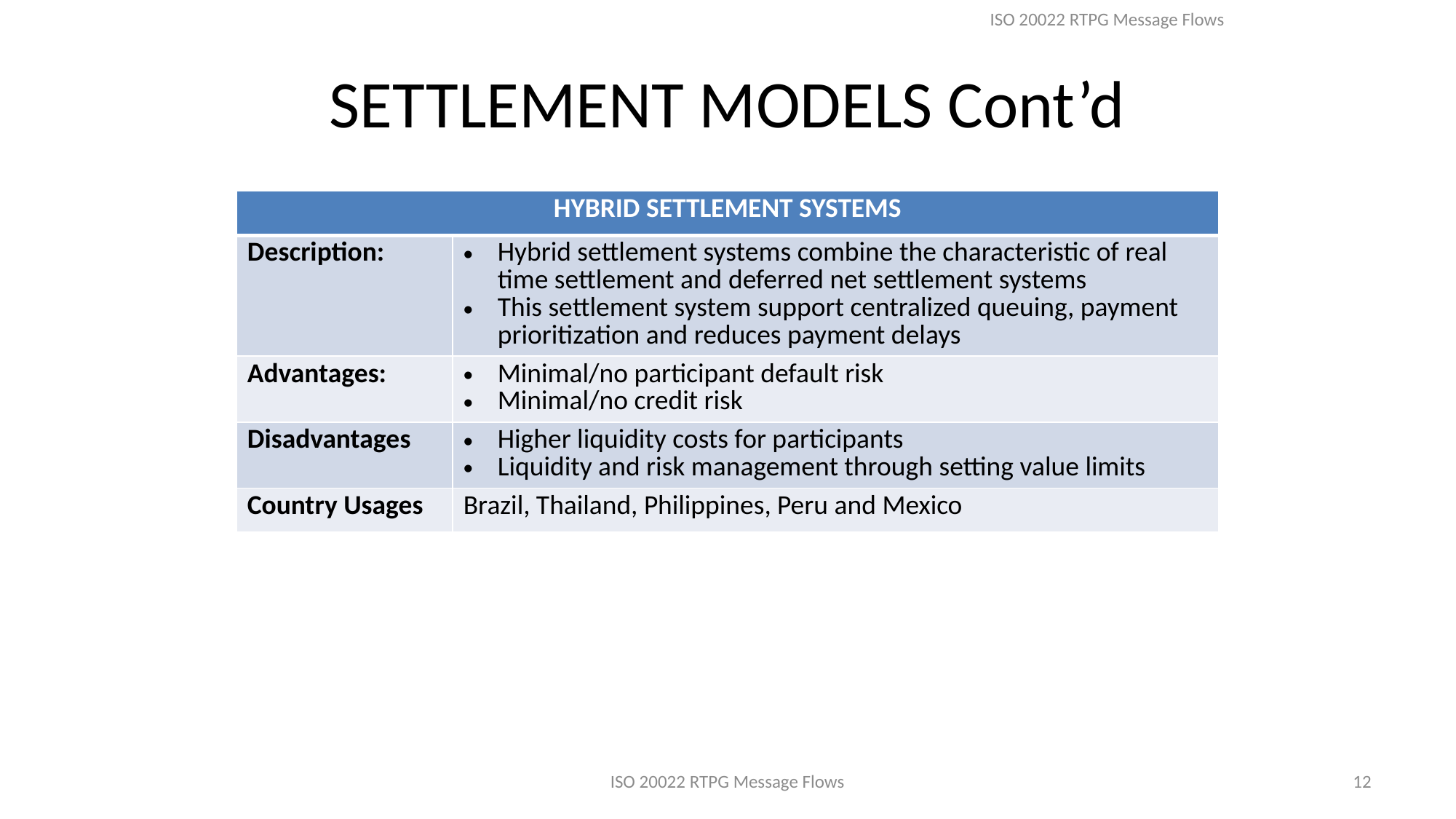

ISO 20022 RTPG Message Flows
# SETTLEMENT MODELS Cont’d
| HYBRID SETTLEMENT SYSTEMS |  |
| --- | --- |
| Description: | Hybrid settlement systems combine the characteristic of real time settlement and deferred net settlement systems This settlement system support centralized queuing, payment prioritization and reduces payment delays |
| Advantages: | Minimal/no participant default risk Minimal/no credit risk |
| Disadvantages | Higher liquidity costs for participants Liquidity and risk management through setting value limits |
| Country Usages | Brazil, Thailand, Philippines, Peru and Mexico |
ISO 20022 RTPG Message Flows
12